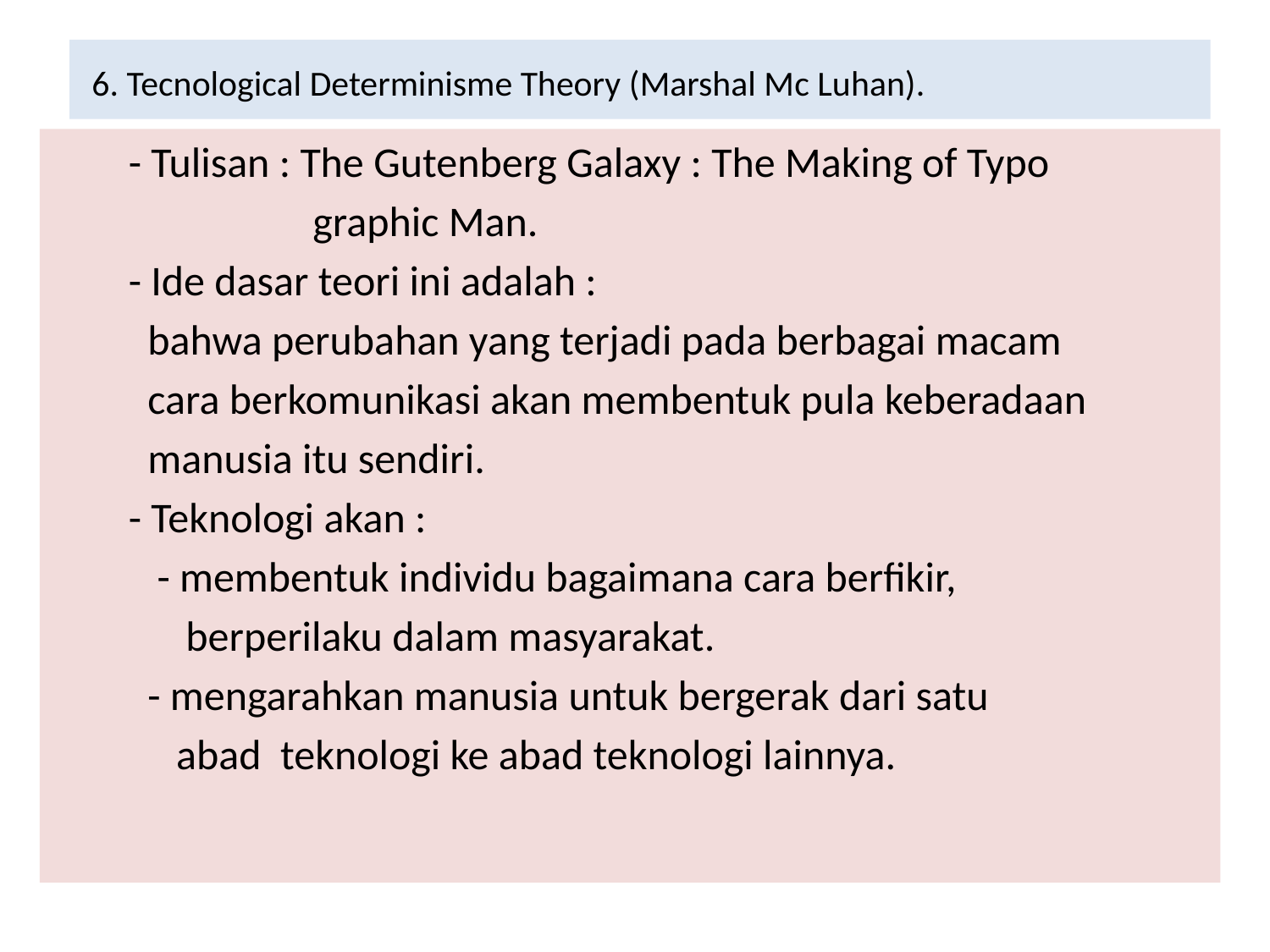

# 6. Tecnological Determinisme Theory (Marshal Mc Luhan).
        - Tulisan : The Gutenberg Galaxy : The Making of Typo
	              graphic Man.
        - Ide dasar teori ini adalah :
          bahwa perubahan yang terjadi pada berbagai macam
          cara berkomunikasi akan membentuk pula keberadaan
          manusia itu sendiri.
        - Teknologi akan :
           - membentuk individu bagaimana cara berfikir,
              berperilaku dalam masyarakat.
          - mengarahkan manusia untuk bergerak dari satu
             abad  teknologi ke abad teknologi lainnya.